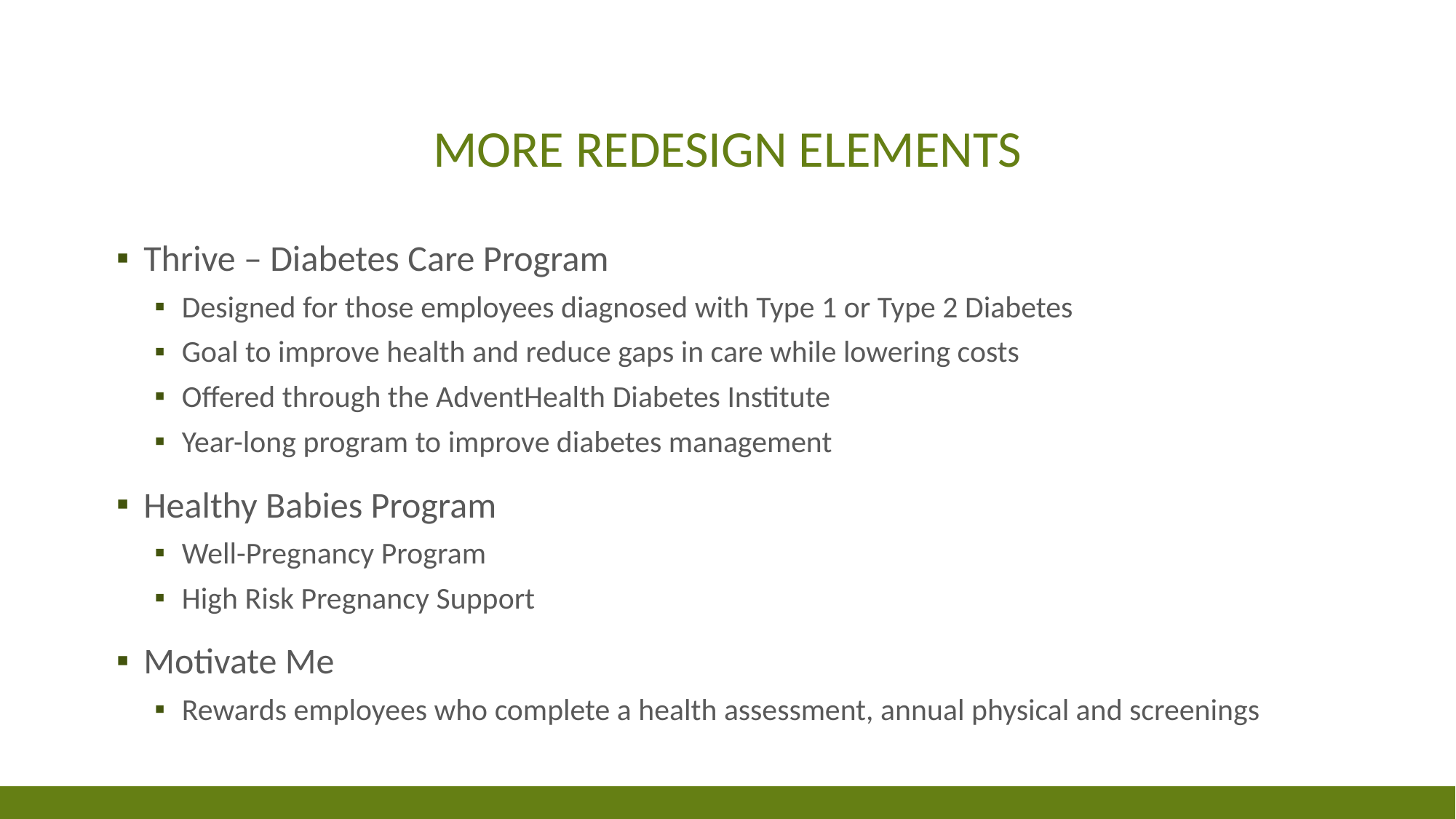

# More Redesign Elements

Thrive – Diabetes Care Program
Designed for those employees diagnosed with Type 1 or Type 2 Diabetes
Goal to improve health and reduce gaps in care while lowering costs
Offered through the AdventHealth Diabetes Institute
Year-long program to improve diabetes management
Healthy Babies Program
Well-Pregnancy Program
High Risk Pregnancy Support
Motivate Me
Rewards employees who complete a health assessment, annual physical and screenings